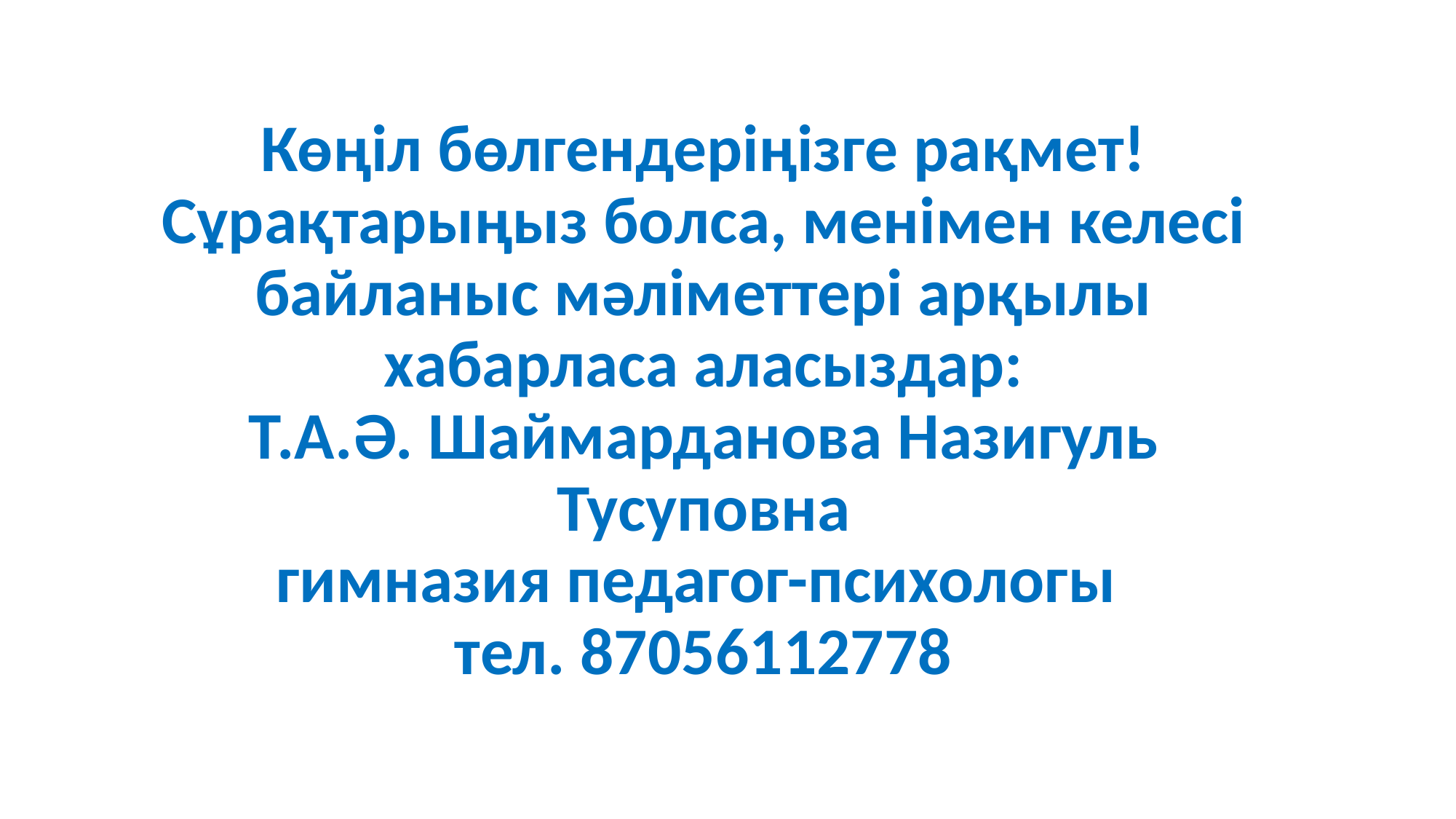

# Көңіл бөлгендеріңізге рақмет! Сұрақтарыңыз болса, менімен келесі байланыс мәліметтері арқылы хабарласа аласыздар: Т.А.Ә. Шаймарданова Назигуль Тусуповна гимназия педагог-психологы тел. 87056112778